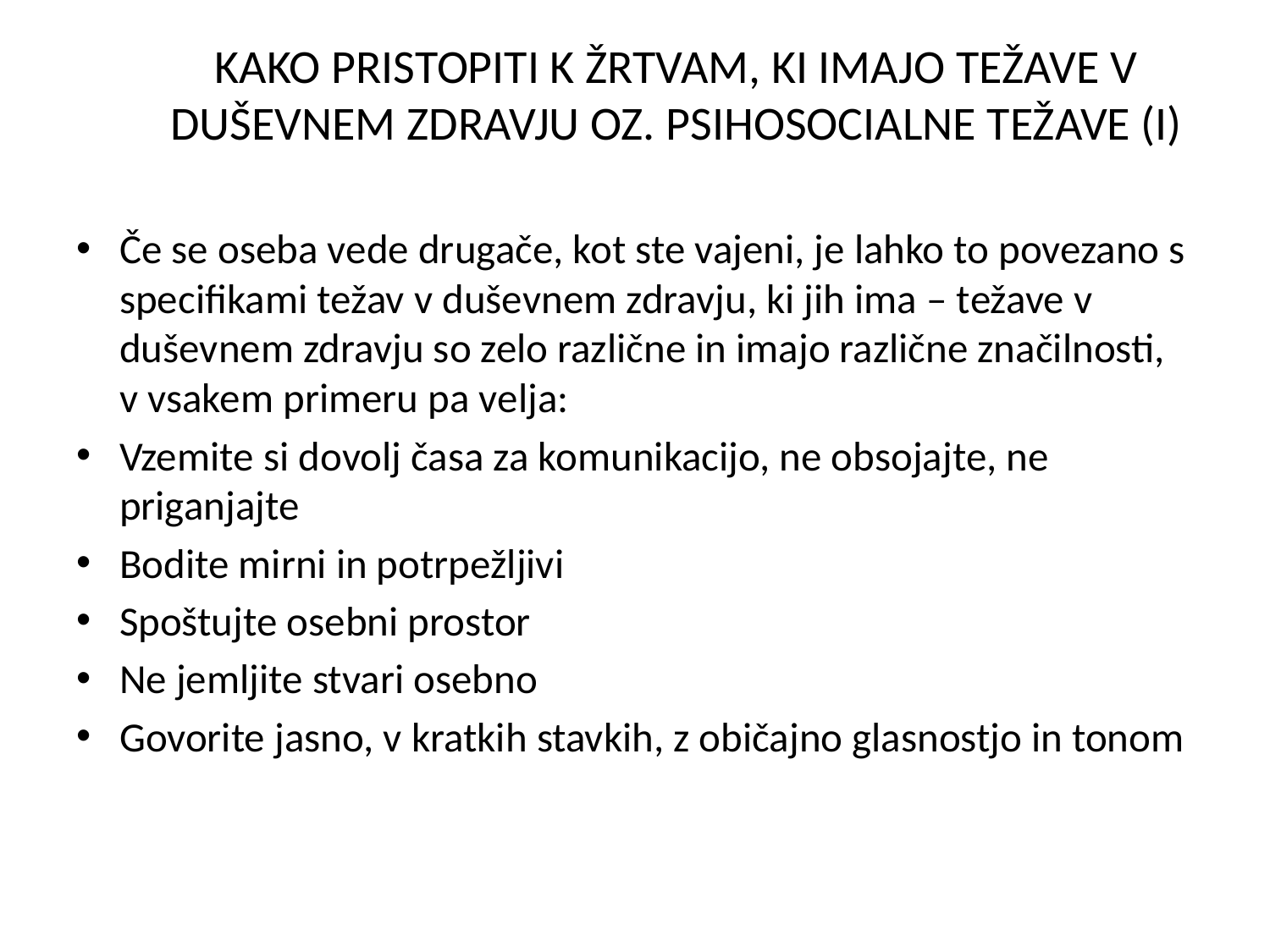

# KAKO PRISTOPITI K ŽRTVAM, KI IMAJO TEŽAVE V DUŠEVNEM ZDRAVJU OZ. PSIHOSOCIALNE TEŽAVE (I)

Če se oseba vede drugače, kot ste vajeni, je lahko to povezano s specifikami težav v duševnem zdravju, ki jih ima – težave v duševnem zdravju so zelo različne in imajo različne značilnosti, v vsakem primeru pa velja:
Vzemite si dovolj časa za komunikacijo, ne obsojajte, ne priganjajte
Bodite mirni in potrpežljivi
Spoštujte osebni prostor
Ne jemljite stvari osebno
Govorite jasno, v kratkih stavkih, z običajno glasnostjo in tonom